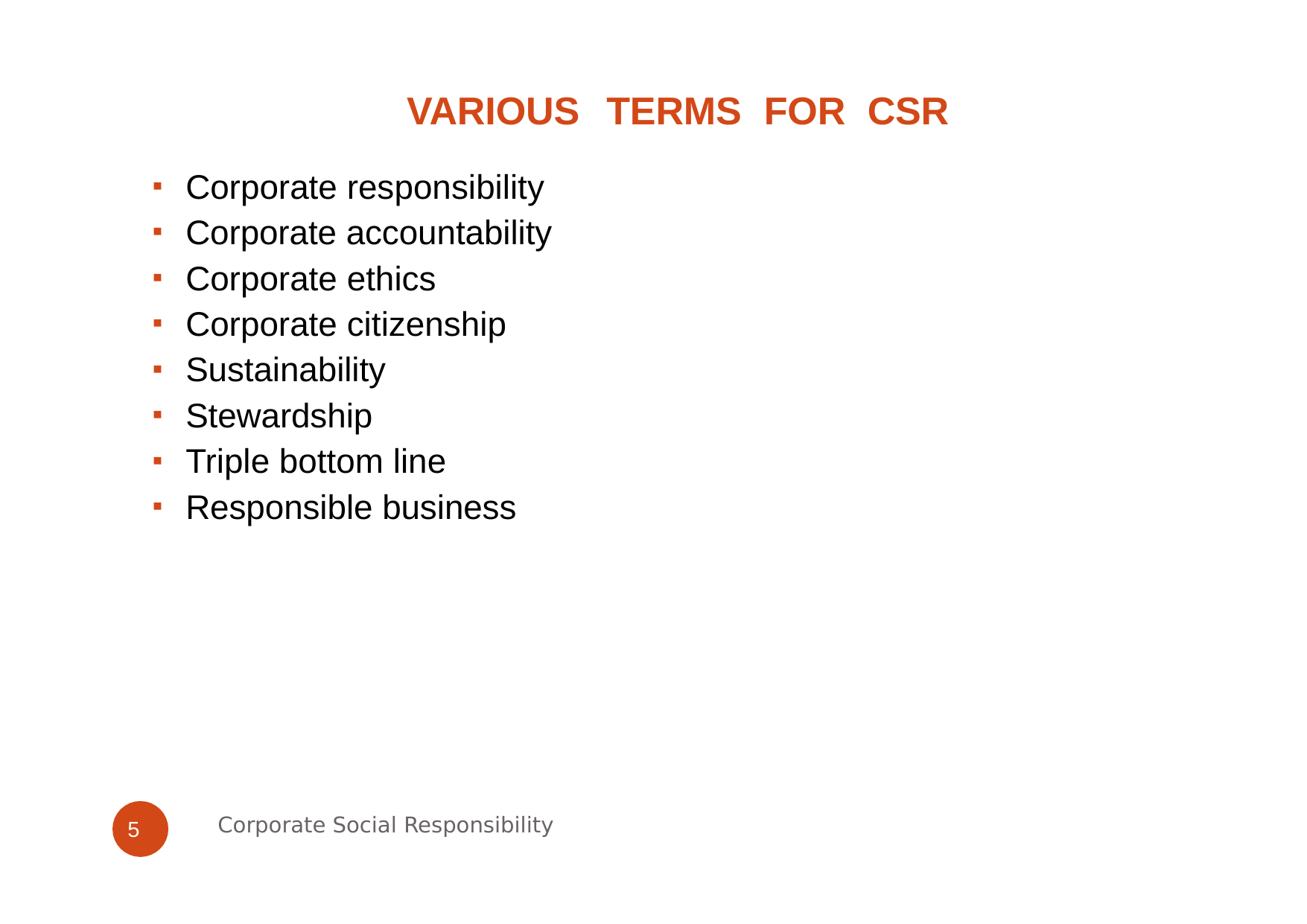

# VARIOUS	TERMS	FOR	CSR
Corporate responsibility
Corporate accountability
Corporate ethics
Corporate citizenship
Sustainability
Stewardship
Triple bottom line
Responsible business

Corporate Social Responsibility
5